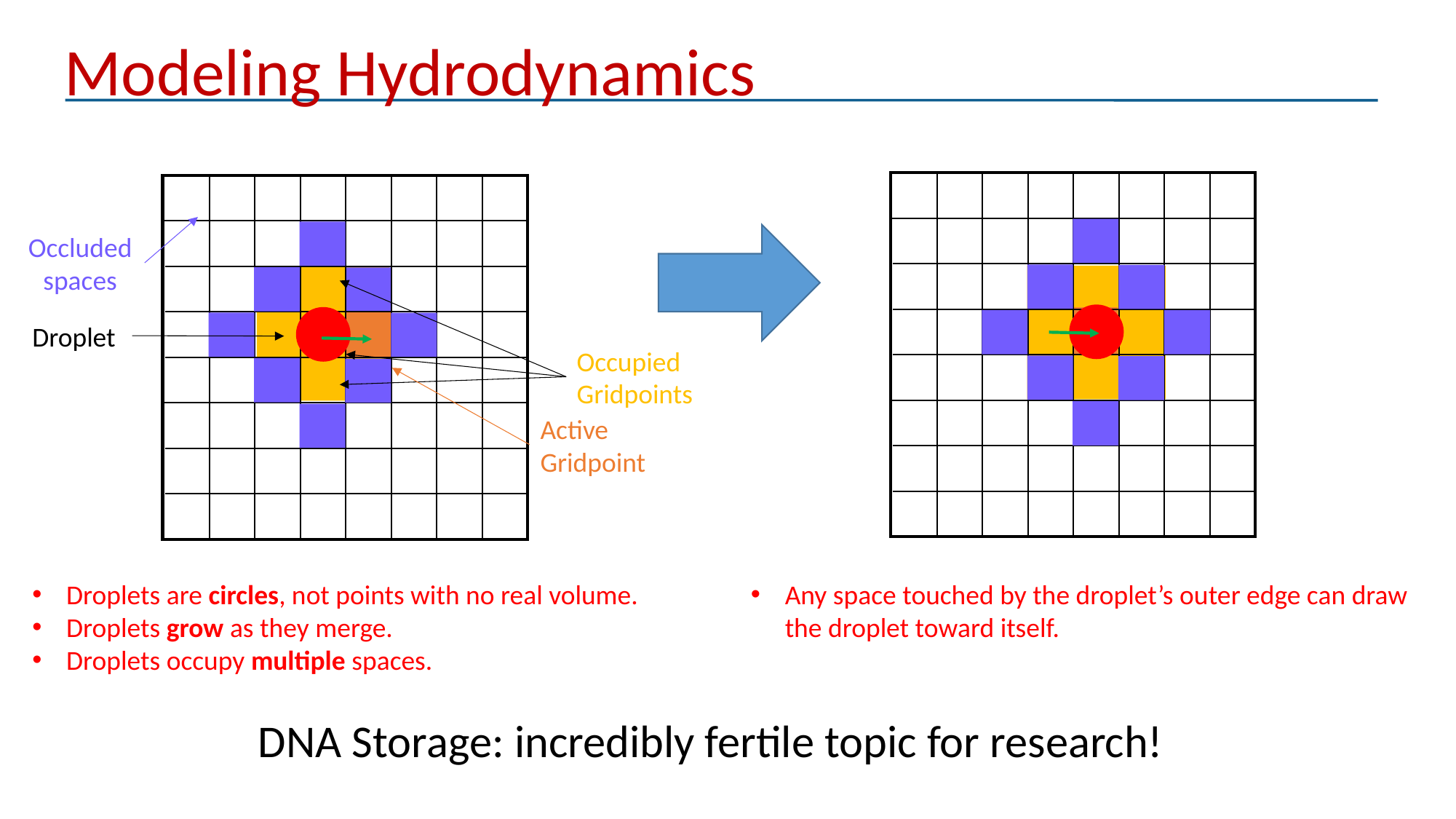

# Modeling Hydrodynamics

Occluded spaces

Droplet
Occupied Gridpoints
Active Gridpoint
Droplets are circles, not points with no real volume.
Droplets grow as they merge.
Droplets occupy multiple spaces.
Any space touched by the droplet’s outer edge can draw the droplet toward itself.
DNA Storage: incredibly fertile topic for research!